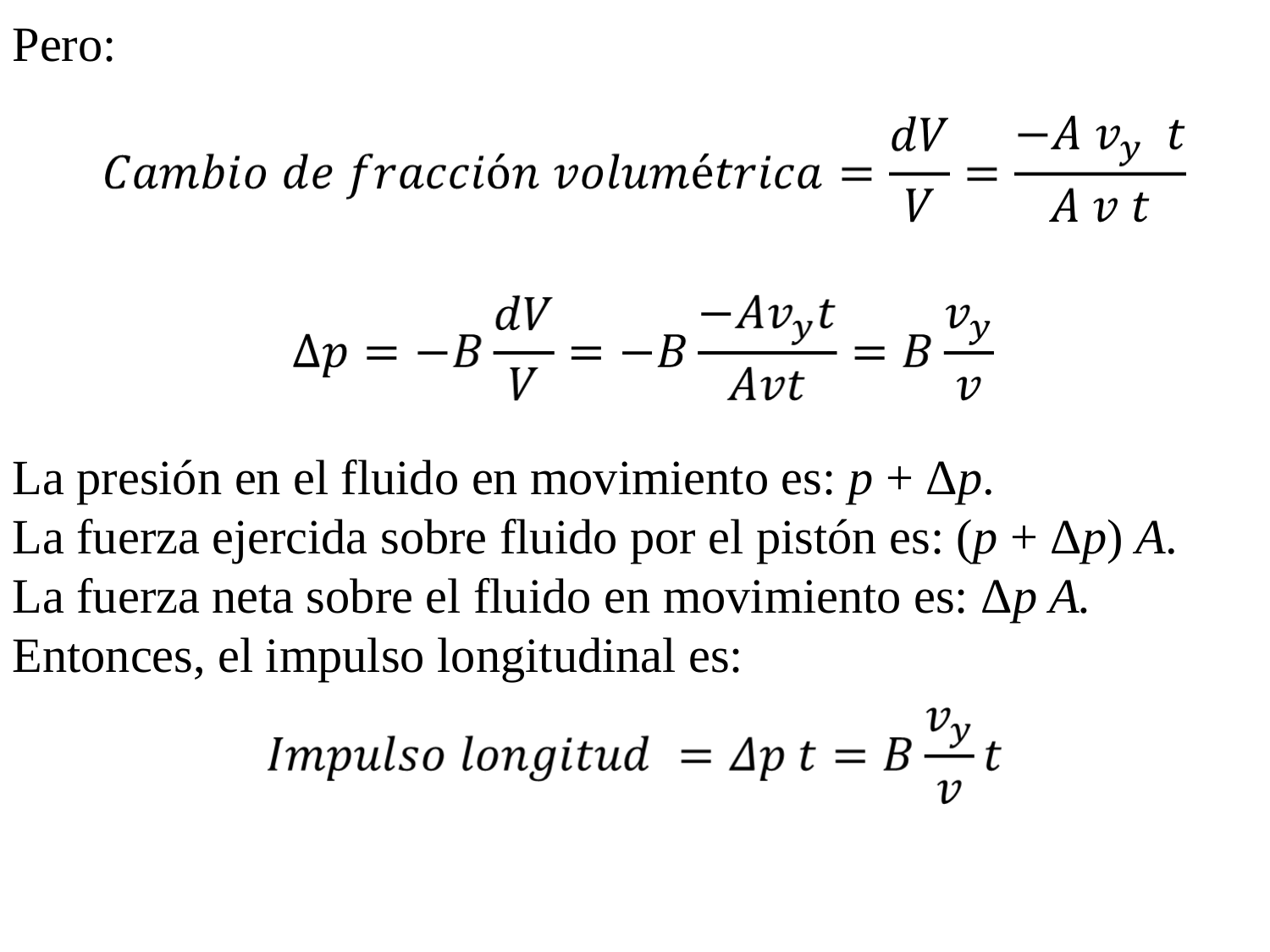

Pero:

La presión en el fluido en movimiento es: p + Δp.
La fuerza ejercida sobre fluido por el pistón es: (p + Δp) A.
La fuerza neta sobre el fluido en movimiento es: Δp A.
Entonces, el impulso longitudinal es: